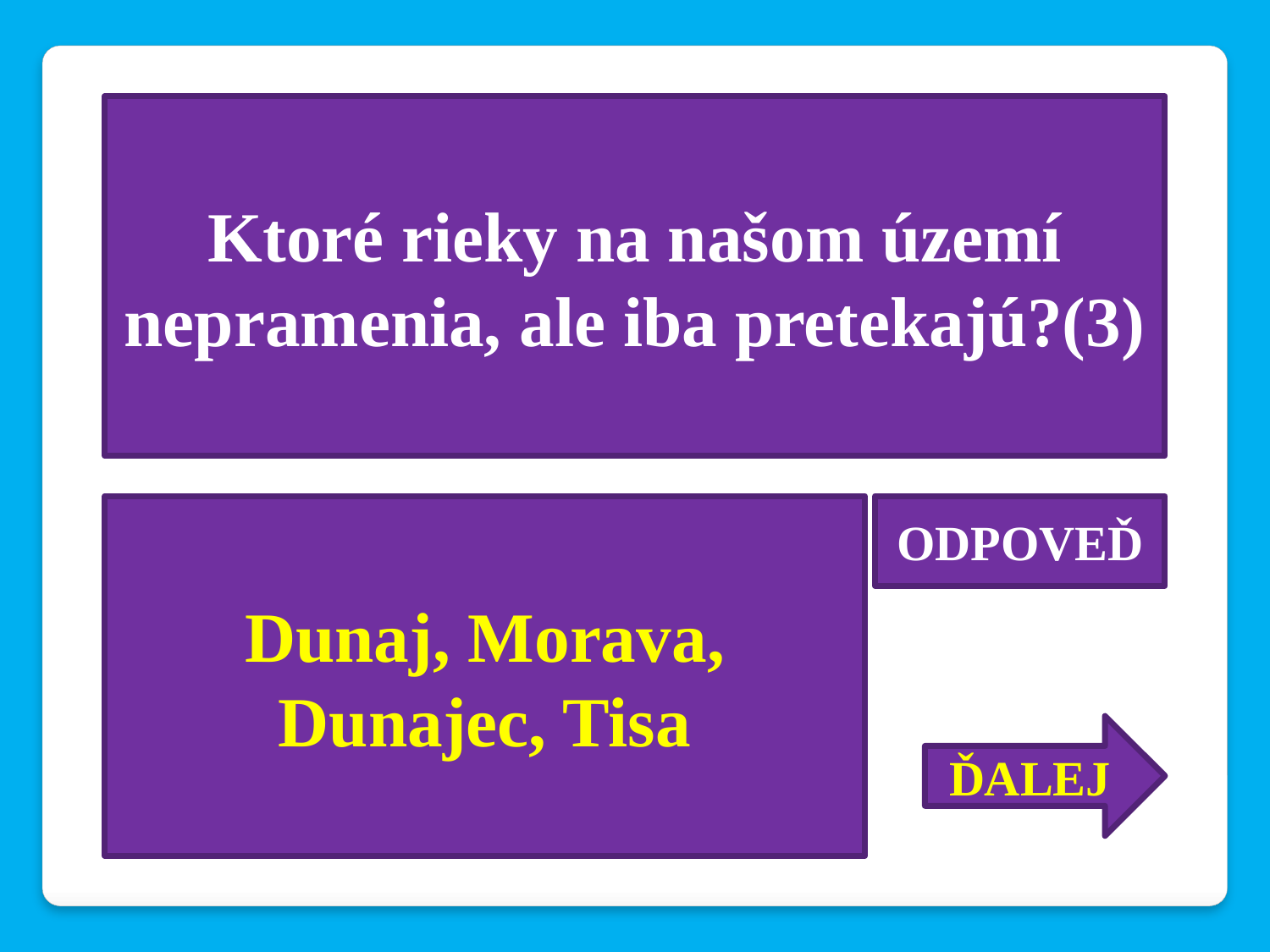

Ktoré rieky na našom území nepramenia, ale iba pretekajú?(3)
Dunaj, Morava, Dunajec, Tisa
ODPOVEĎ
ĎALEJ